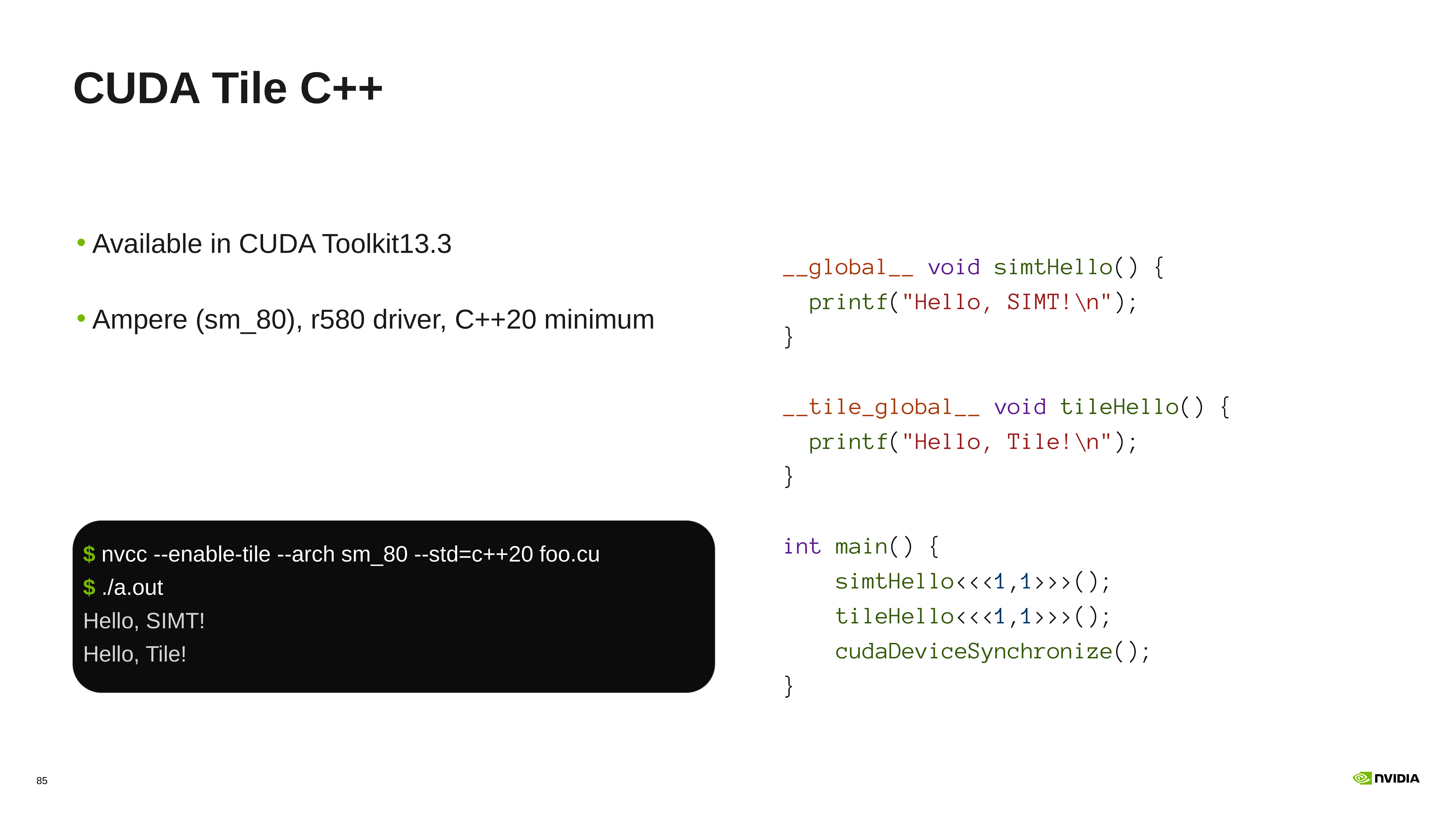

CUDA Tile C++
Available in CUDA Toolkit13.3
Ampere (sm_80), r580 driver, C++20 minimum
__global__ void simtHello() {
  printf("Hello, SIMT!\n");
}

__tile_global__ void tileHello() {
  printf("Hello, Tile!\n");
}

int main() {
    simtHello<<<1,1>>>();
    tileHello<<<1,1>>>();
    cudaDeviceSynchronize();
}
$ nvcc --enable-tile --arch sm_80 --std=c++20 foo.cu
$ ./a.out
Hello, SIMT!
Hello, Tile!
85